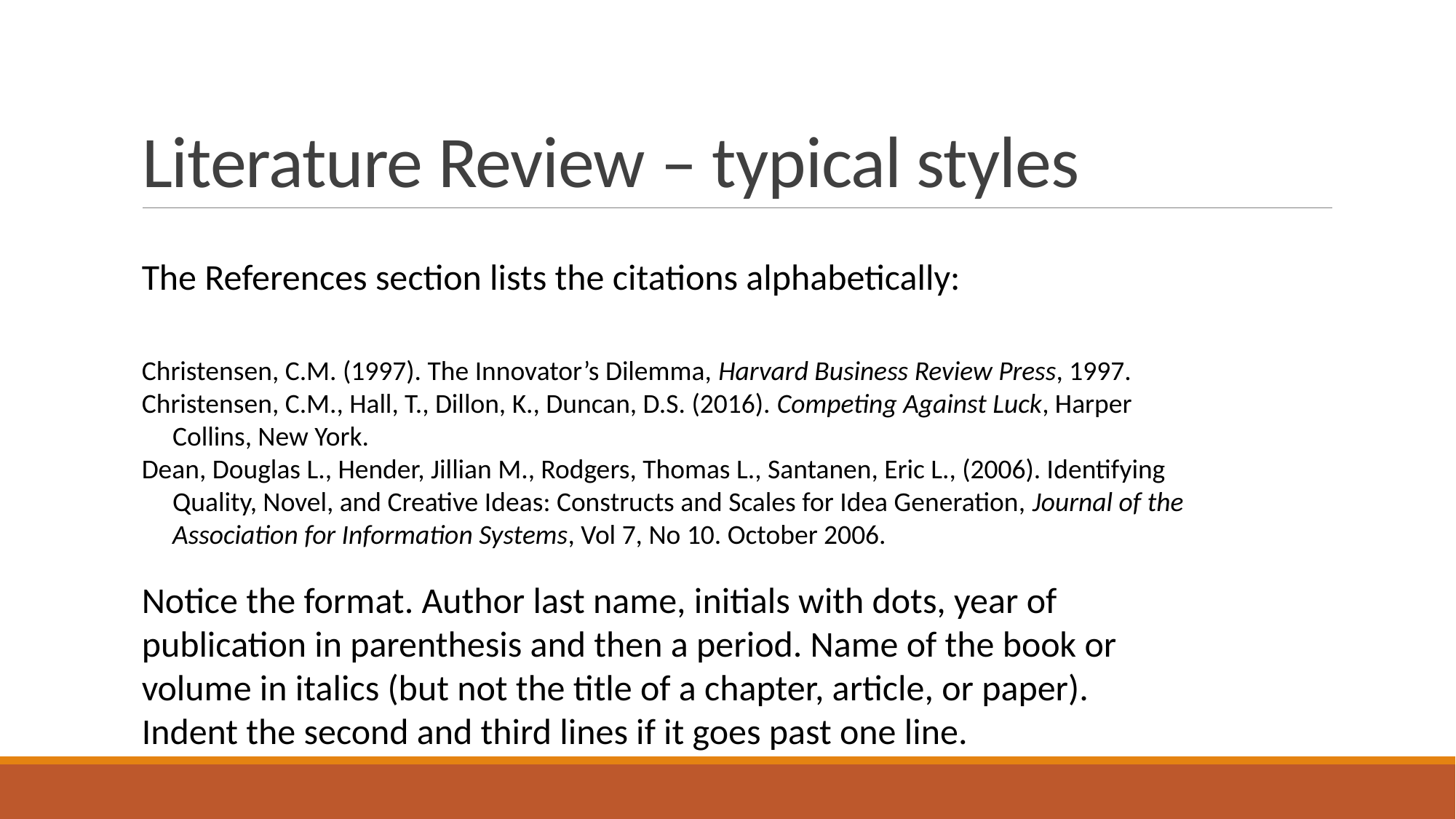

# Literature Review – typical styles
The References section lists the citations alphabetically:

Christensen, C.M. (1997). The Innovator’s Dilemma, Harvard Business Review Press, 1997.
Christensen, C.M., Hall, T., Dillon, K., Duncan, D.S. (2016). Competing Against Luck, Harper
     Collins, New York.
Dean, Douglas L., Hender, Jillian M., Rodgers, Thomas L., Santanen, Eric L., (2006). Identifying
     Quality, Novel, and Creative Ideas: Constructs and Scales for Idea Generation, Journal of the
     Association for Information Systems, Vol 7, No 10. October 2006.
Notice the format. Author last name, initials with dots, year of publication in parenthesis and then a period. Name of the book or volume in italics (but not the title of a chapter, article, or paper). Indent the second and third lines if it goes past one line.